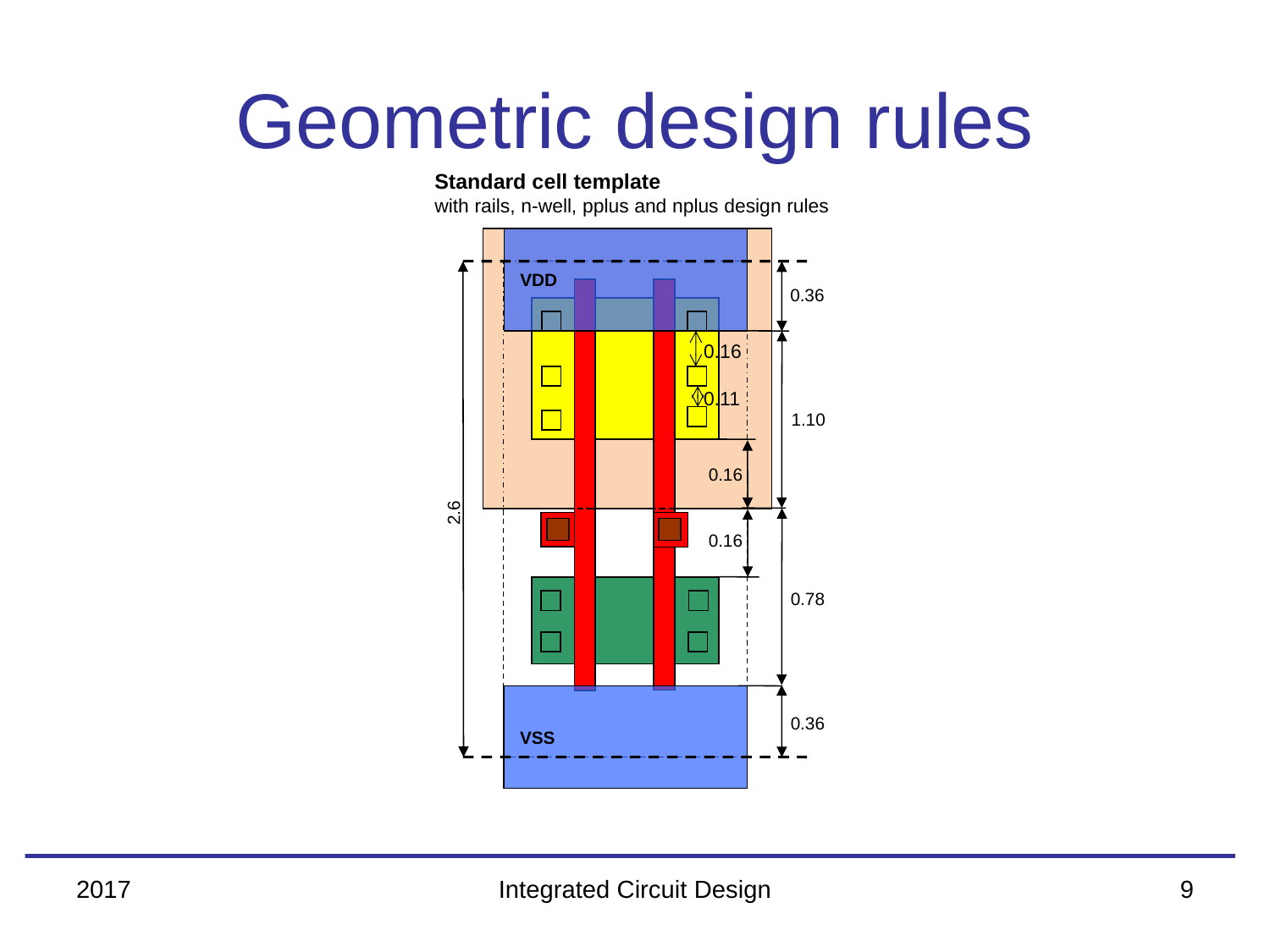

# Geometric design rules
Standard cell template
with rails, n-well, pplus and nplus design rules

VDD

0.36

0.16

0.11
1.10

0.16
2.6

0.16

0.78

0.36
VSS
2017
Integrated Circuit Design
9